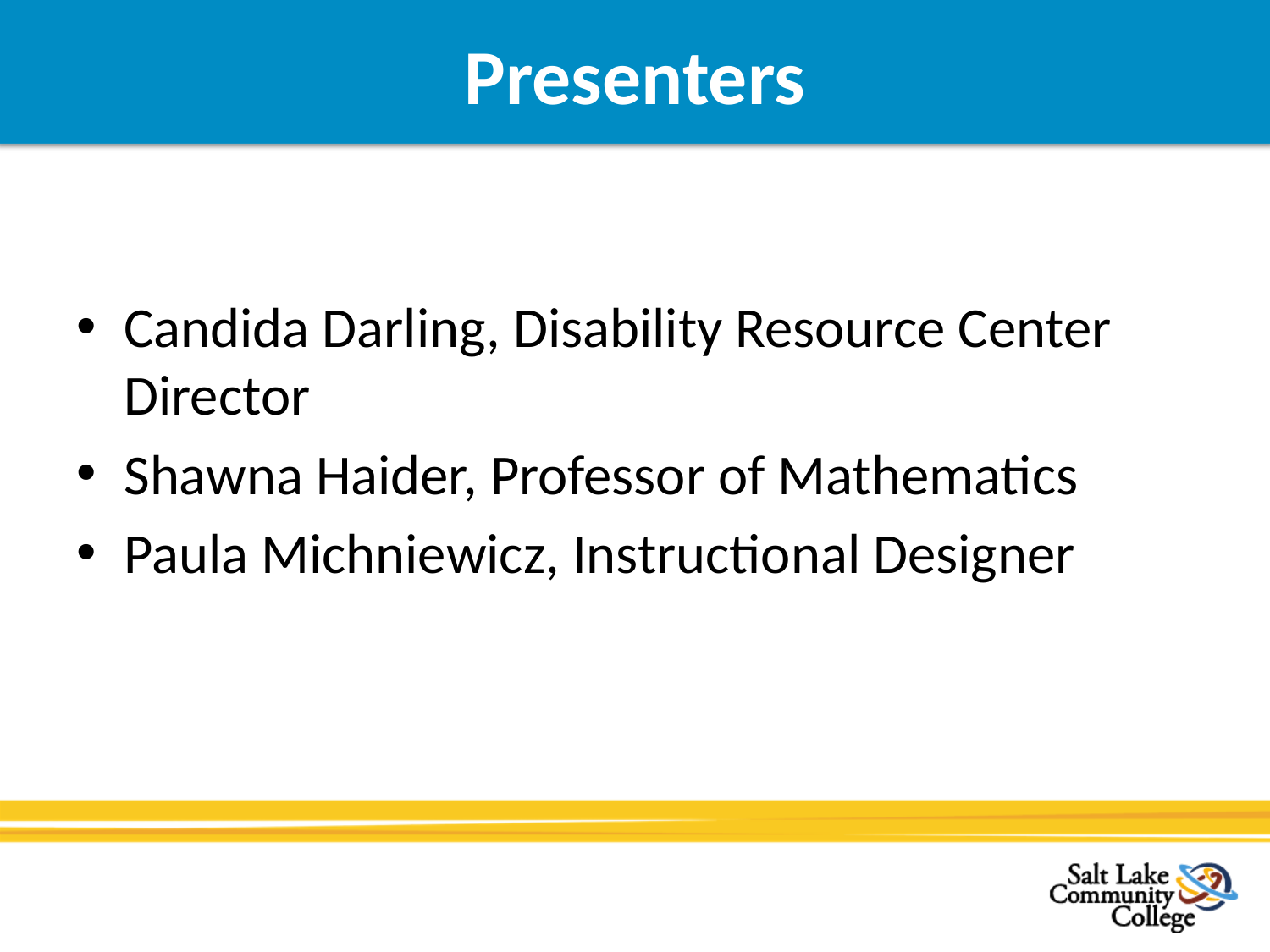

# Presenters

Candida Darling, Disability Resource Center Director
Shawna Haider, Professor of Mathematics
Paula Michniewicz, Instructional Designer